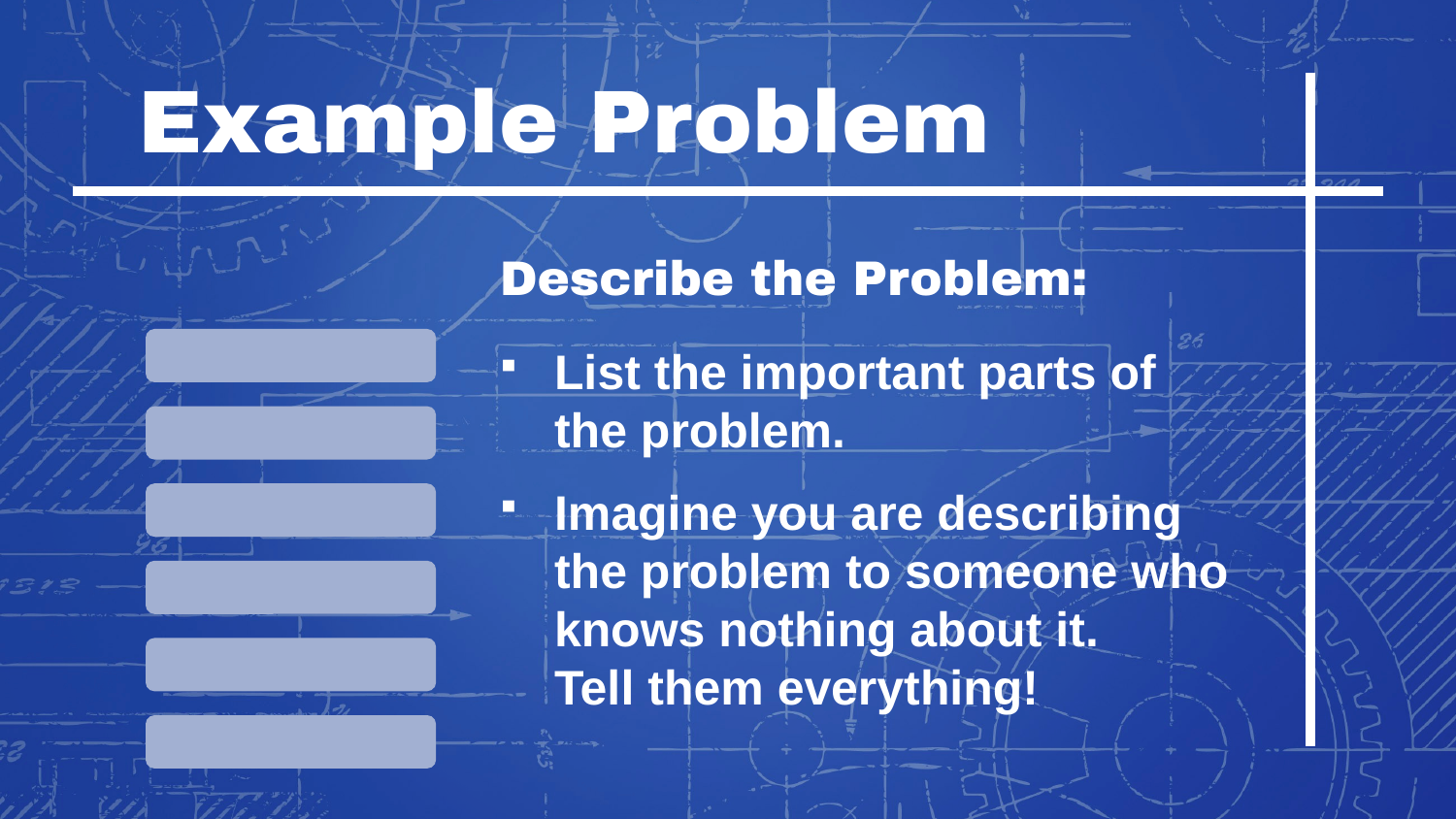

Example Problem
Describe the Problem:
List the important parts of the problem.
Imagine you are describing the problem to someone who knows nothing about it.
Tell them everything!

Problem
Research
Requirements
Solution
Prototype
Testing
Communicate